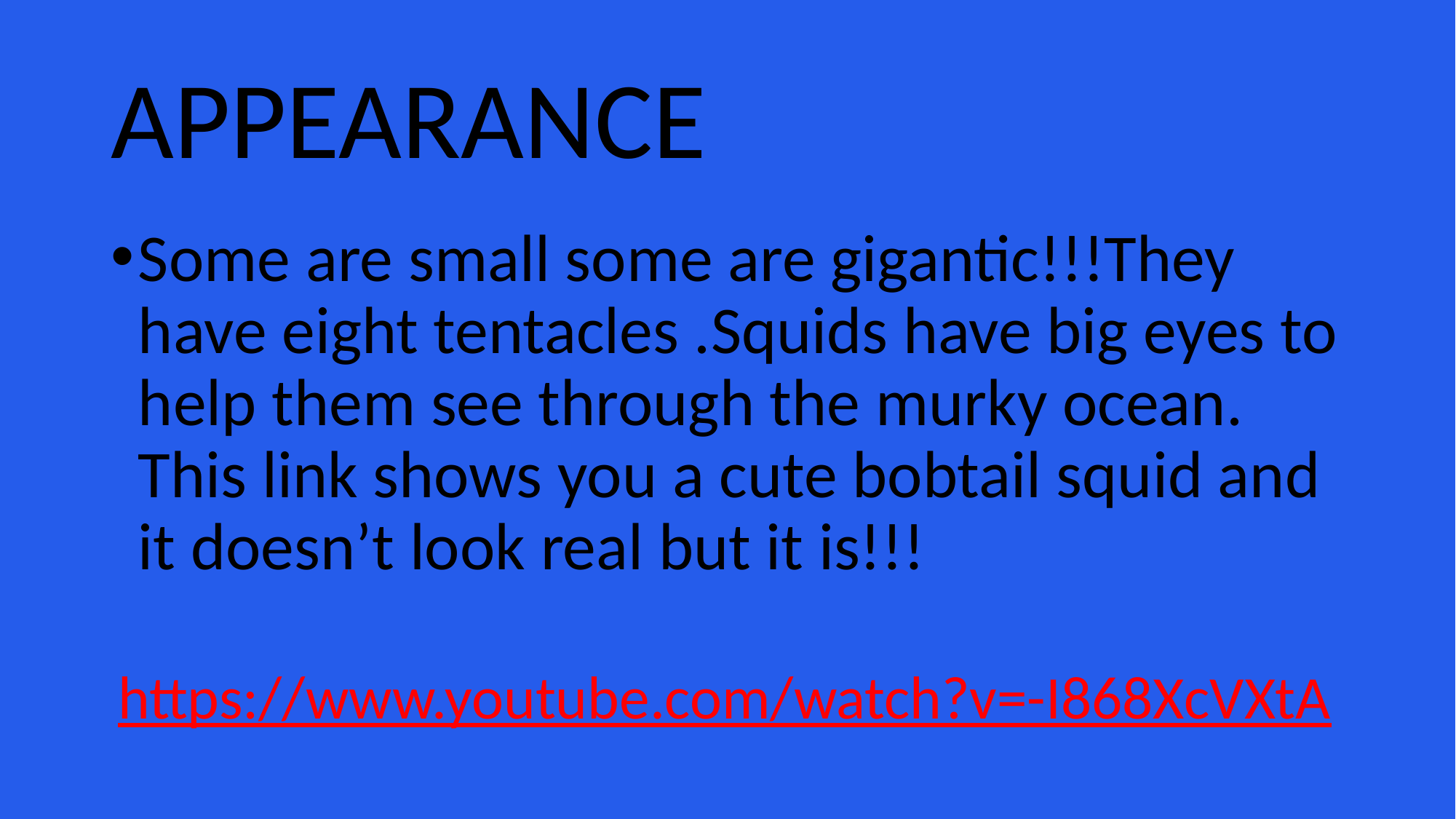

# APPEARANCE
Some are small some are gigantic!!!They have eight tentacles .Squids have big eyes to help them see through the murky ocean. This link shows you a cute bobtail squid and it doesn’t look real but it is!!!
https://www.youtube.com/watch?v=-I868XcVXtA